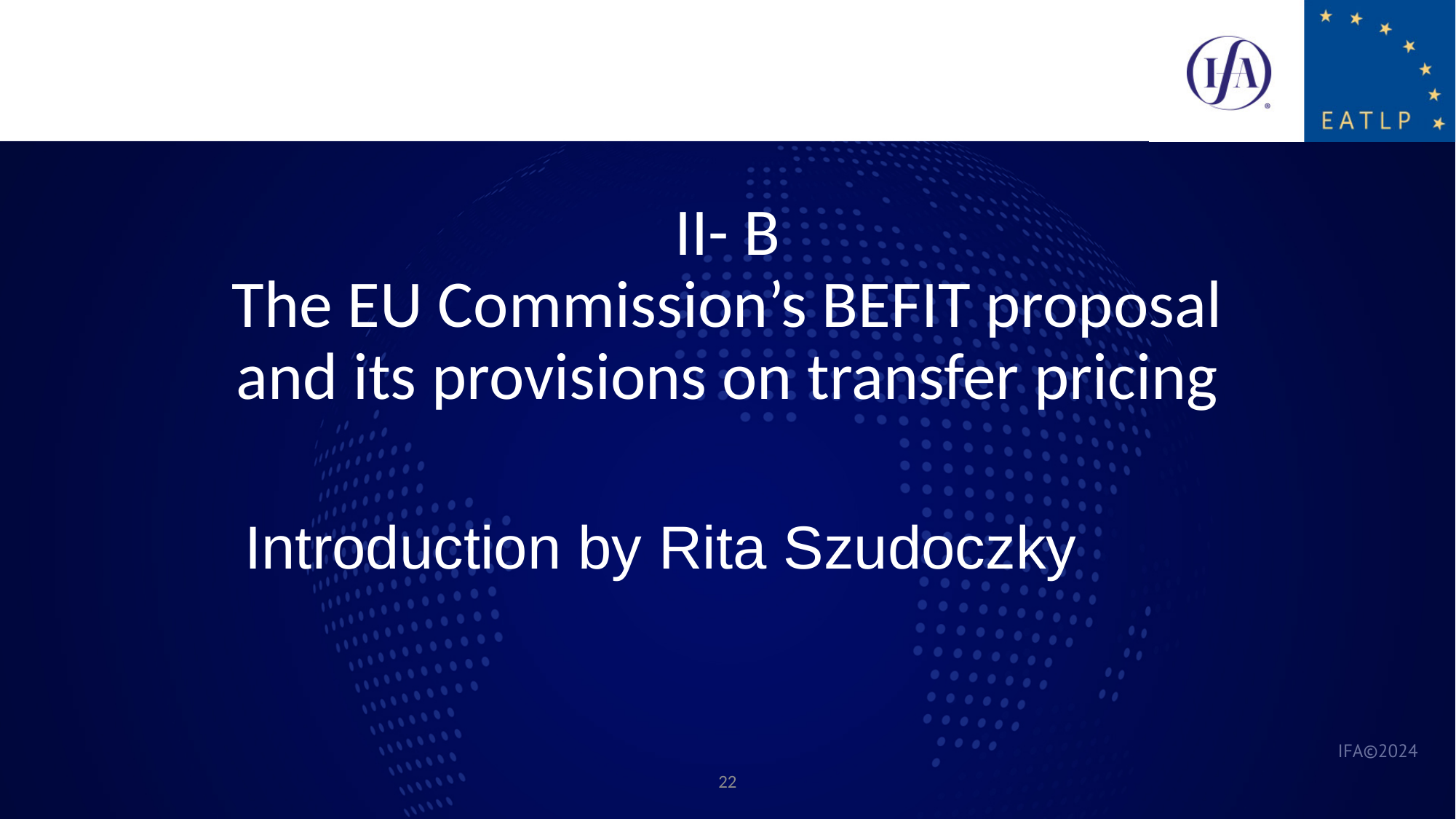

# II- B The EU Commission’s BEFIT proposal and its provisions on transfer pricing

Introduction by Rita Szudoczky
22